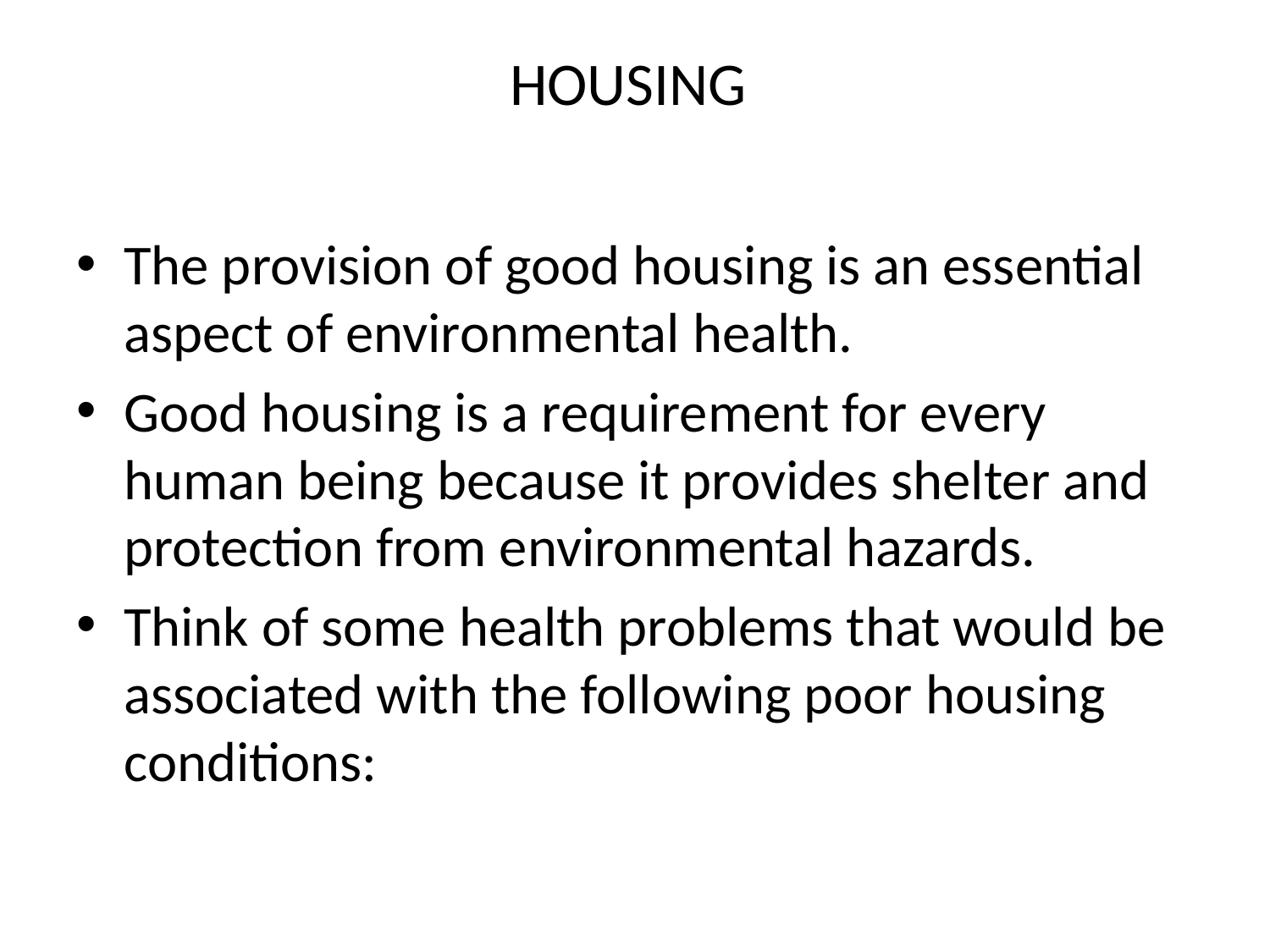

# HOUSING
The provision of good housing is an essential aspect of environmental health.
Good housing is a requirement for every human being because it provides shelter and protection from environmental hazards.
Think of some health problems that would be associated with the following poor housing conditions: